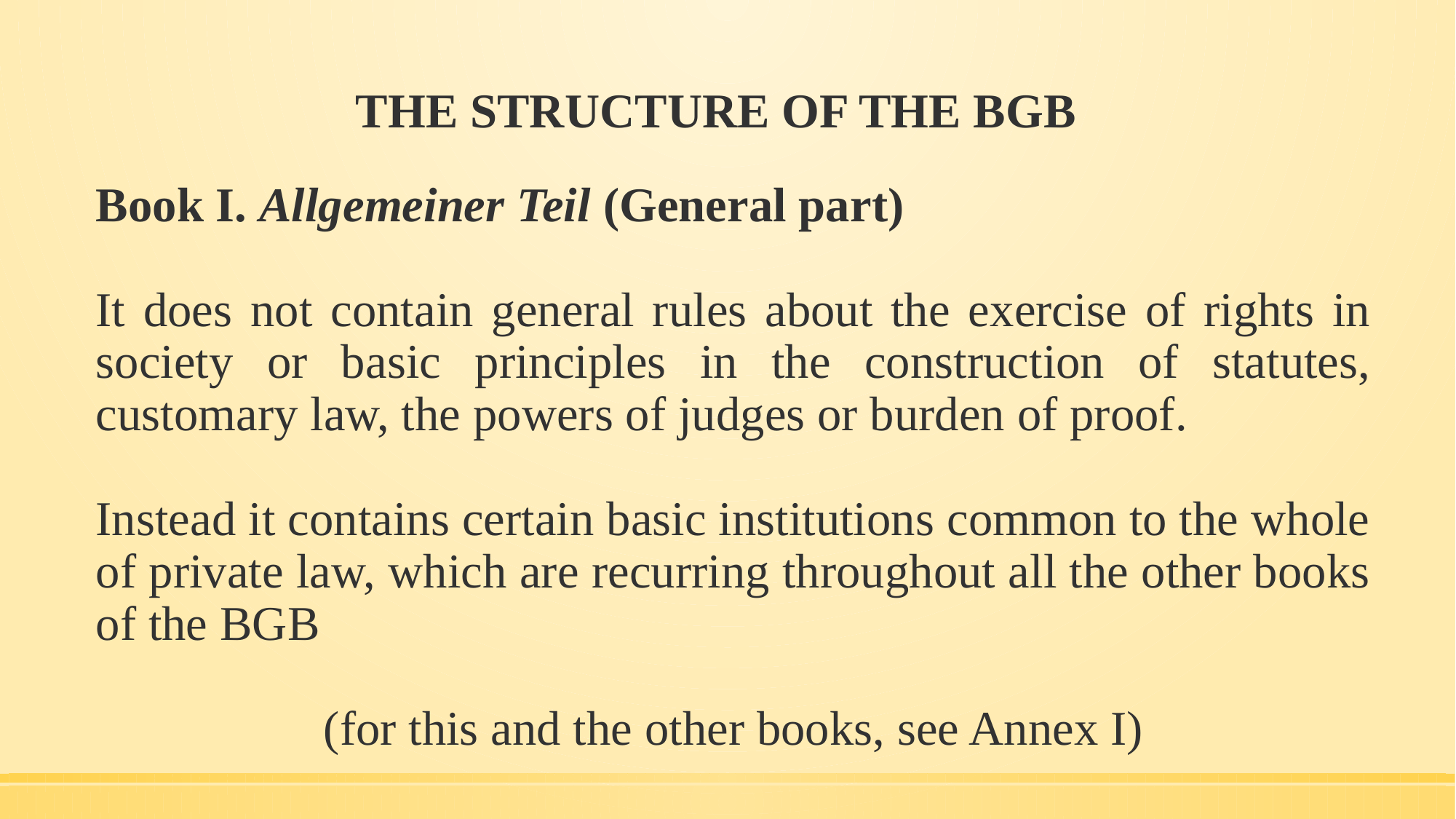

# THE STRUCTURE OF THE BGB
Book I. Allgemeiner Teil (General part)

It does not contain general rules about the exercise of rights in society or basic principles in the construction of statutes, customary law, the powers of judges or burden of proof.

Instead it contains certain basic institutions common to the whole of private law, which are recurring throughout all the other books of the BGB

(for this and the other books, see Annex I)